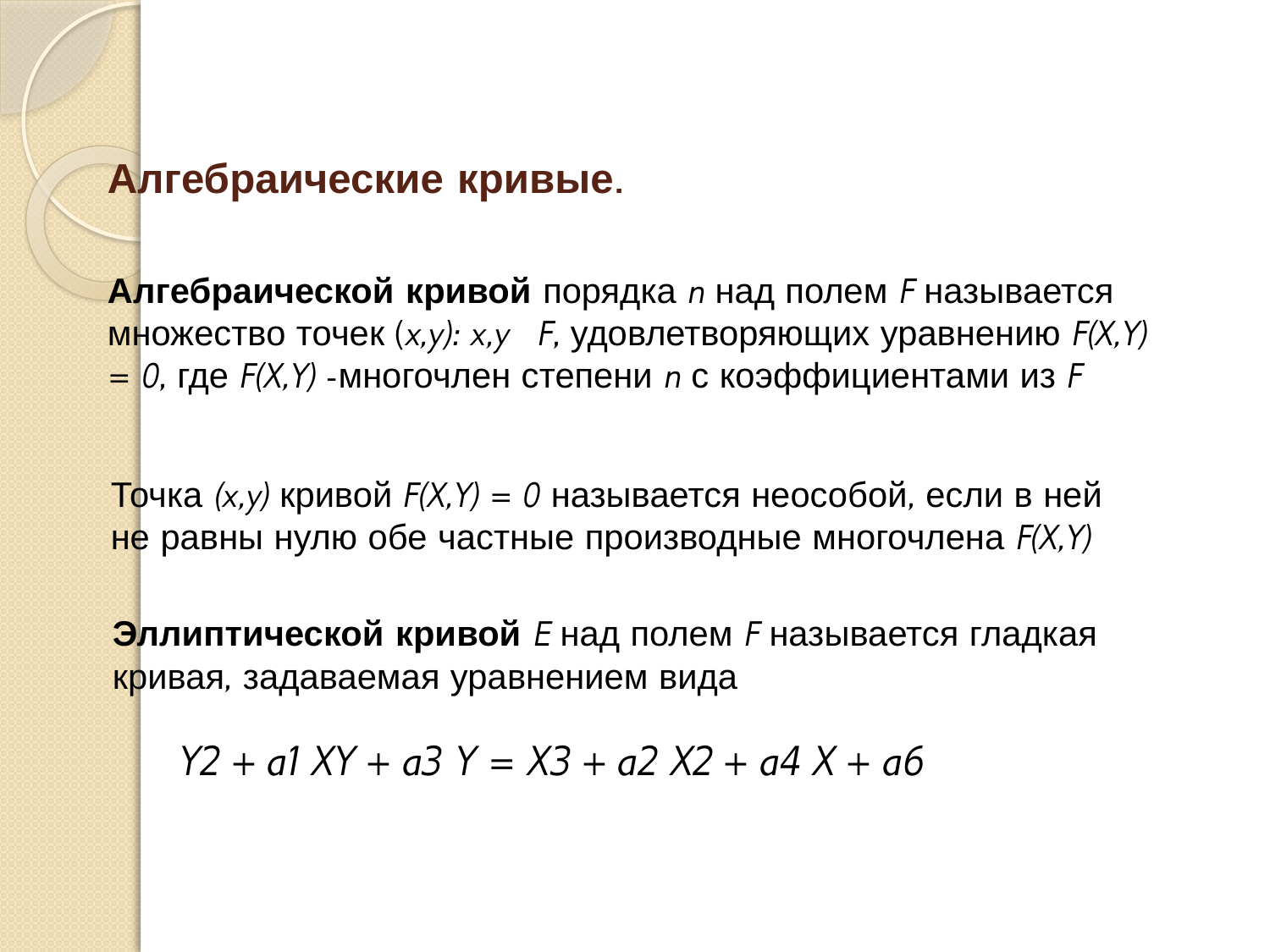

# Алгебраические кривые.
Алгебраической кривой порядка n над полем F называется множество точек (x,y): x,y  F, удовлетворяющих уравнению F(X,Y) = 0, где F(X,Y) -многочлен степени n с коэффициентами из F
Точка (x,y) кривой F(X,Y) = 0 называется неособой, если в ней не равны нулю обе частные производные многочлена F(X,Y)
Эллиптической кривой E над полем F называется гладкая кривая, задаваемая уравнением вида
Y2 + a1 XY + a3 Y = X3 + a2 X2 + a4 X + a6